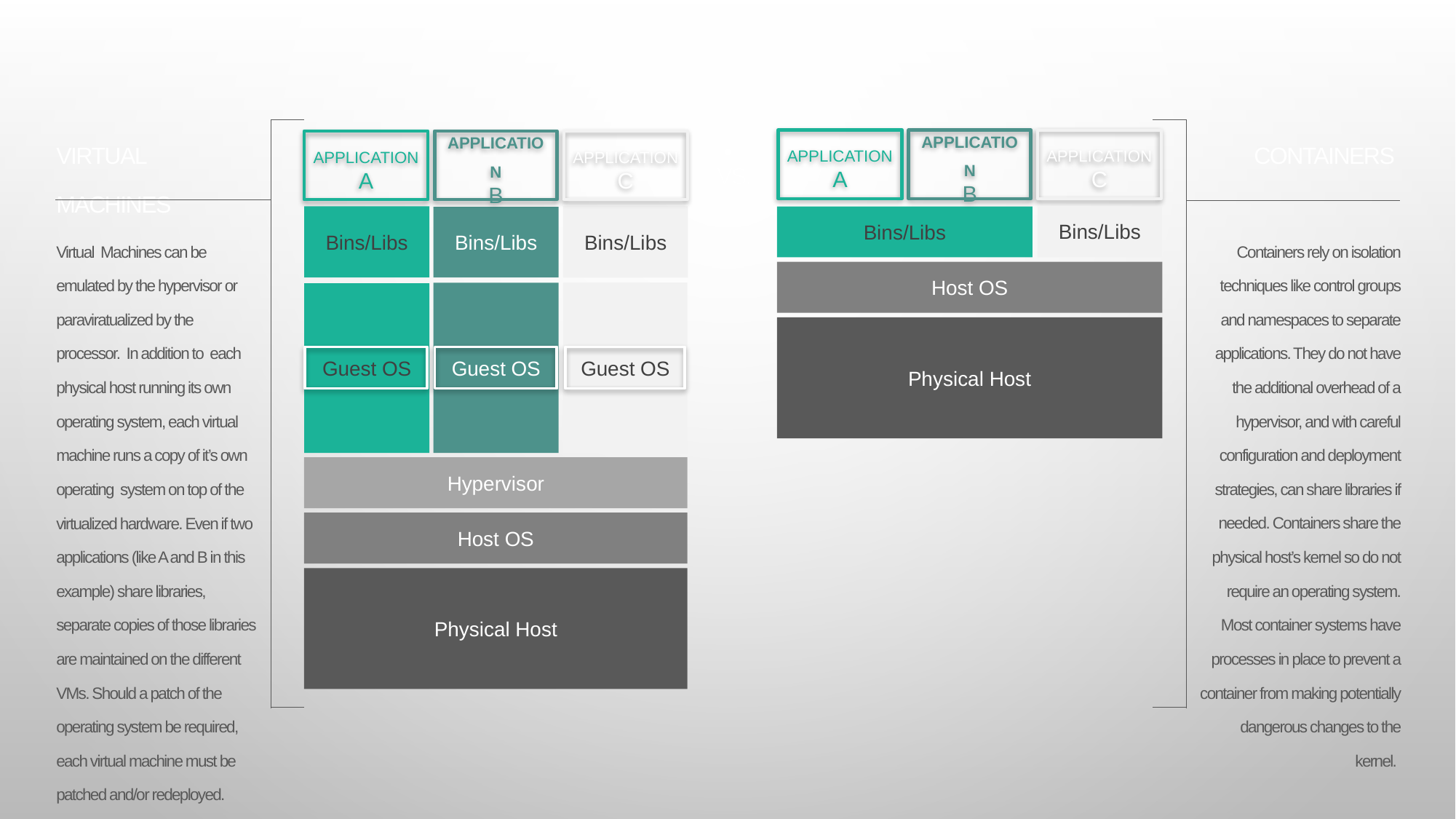

APPLICATION
A
APPLICATION
B
APPLICATION
C
CONTAINERS
VIRTUAL
MACHINES
APPLICATION
A
APPLICATION
B
APPLICATION
C
VS.
Bins/Libs
Bins/Libs
Bins/Libs
Bins/Libs
Bins/Libs
Virtual  Machines can be emulated by the hypervisor or  paraviratualized by the processor.  In addition to  each physical host running its own operating system, each virtual machine runs a copy of it’s own operating  system on top of the virtualized hardware. Even if two applications (like A and B in this example) share libraries, separate copies of those libraries are maintained on the different VMs. Should a patch of the operating system be required, each virtual machine must be patched and/or redeployed.
Containers rely on isolation techniques like control groups and namespaces to separate applications. They do not have the additional overhead of a hypervisor, and with careful configuration and deployment strategies, can share libraries if needed. Containers share the physical host’s kernel so do not require an operating system. Most container systems have processes in place to prevent a container from making potentially dangerous changes to the kernel.
Host OS
Guest OS
Guest OS
Guest OS
Physical Host

Hypervisor
Host OS
Physical Host